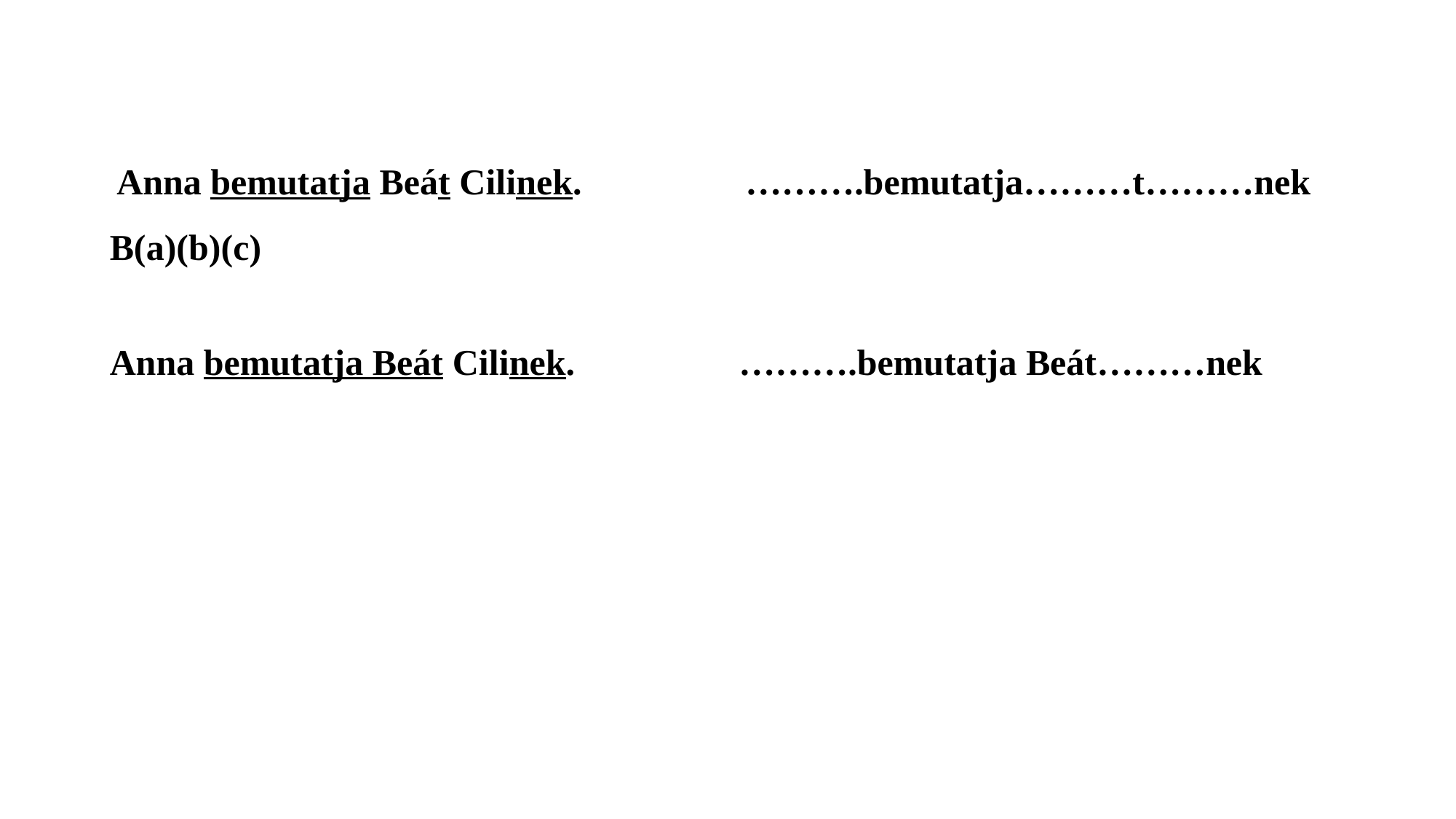

Anna bemutatja Beát Cilinek.                  ……….bemutatja………t………nek
B(a)(b)(c)

Anna bemutatja Beát Cilinek.                  ……….bemutatja Beát………nek